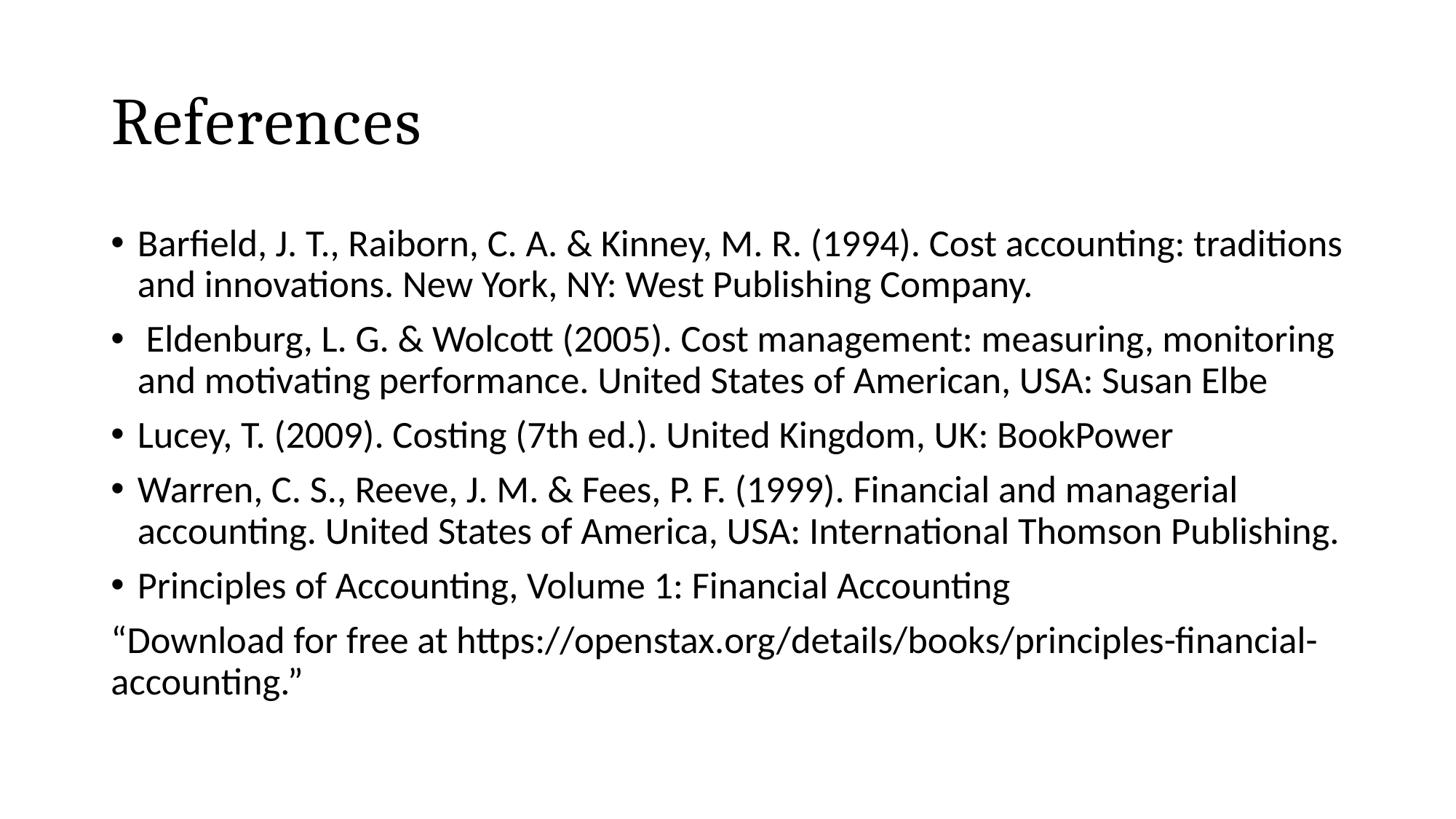

# References
Barfield, J. T., Raiborn, C. A. & Kinney, M. R. (1994). Cost accounting: traditions and innovations. New York, NY: West Publishing Company.
 Eldenburg, L. G. & Wolcott (2005). Cost management: measuring, monitoring and motivating performance. United States of American, USA: Susan Elbe
Lucey, T. (2009). Costing (7th ed.). United Kingdom, UK: BookPower
Warren, C. S., Reeve, J. M. & Fees, P. F. (1999). Financial and managerial accounting. United States of America, USA: International Thomson Publishing.
Principles of Accounting, Volume 1: Financial Accounting
“Download for free at https://openstax.org/details/books/principles-financial-accounting.”